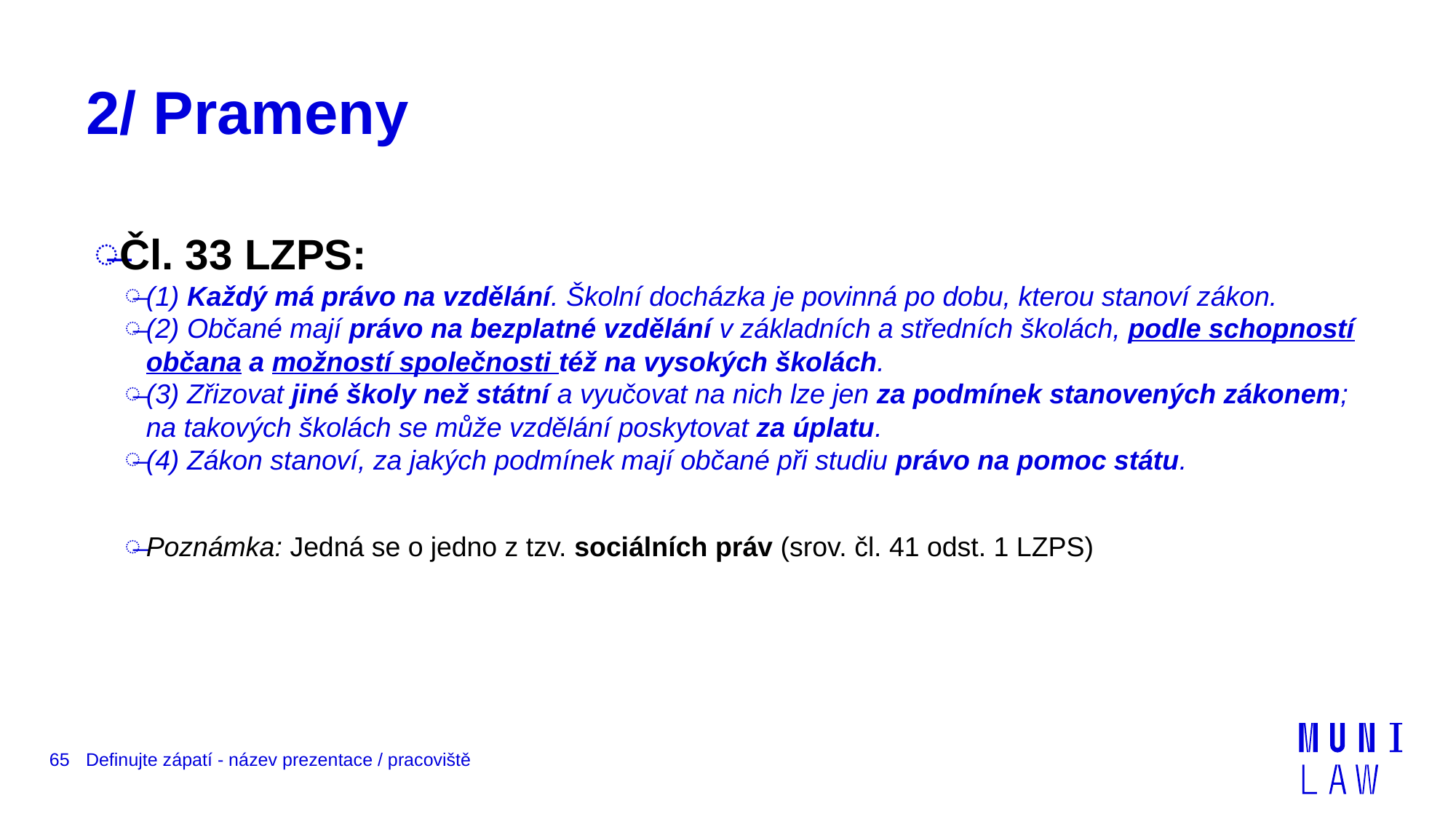

# 2/ Prameny
Čl. 33 LZPS:
(1) Každý má právo na vzdělání. Školní docházka je povinná po dobu, kterou stanoví zákon.
(2) Občané mají právo na bezplatné vzdělání v základních a středních školách, podle schopností občana a možností společnosti též na vysokých školách.
(3) Zřizovat jiné školy než státní a vyučovat na nich lze jen za podmínek stanovených zákonem; na takových školách se může vzdělání poskytovat za úplatu.
(4) Zákon stanoví, za jakých podmínek mají občané při studiu právo na pomoc státu.

Poznámka: Jedná se o jedno z tzv. sociálních práv (srov. čl. 41 odst. 1 LZPS)
65
Definujte zápatí - název prezentace / pracoviště